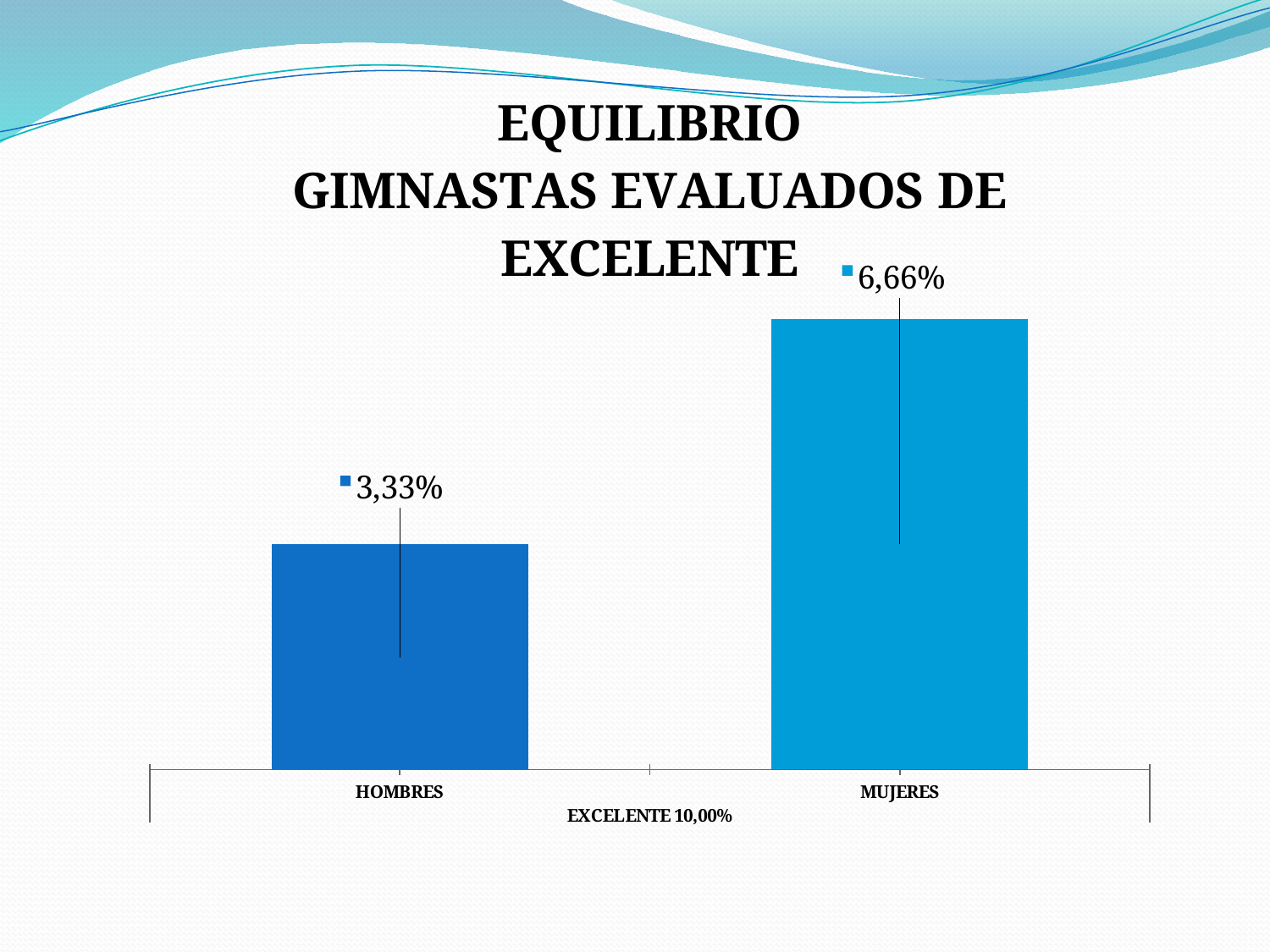

### Chart: EQUILIBRIO
GIMNASTAS EVALUADOS DE EXCELENTE

| Category |  |
|---|---|
| HOMBRES | 0.0333 |
| MUJERES | 0.0666 |